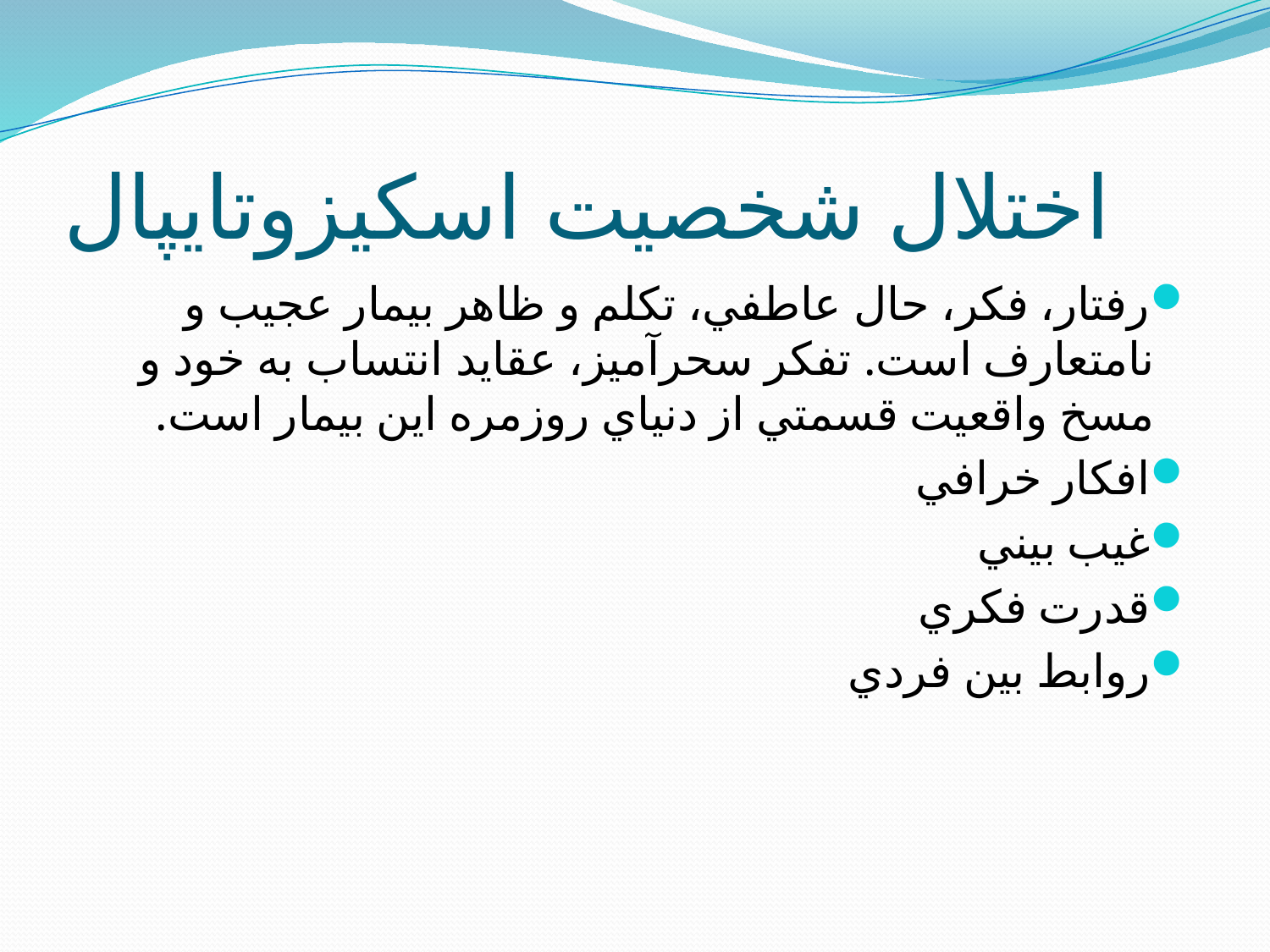

# اختلال شخصيت اسكيزوتايپال
رفتار، فكر، حال عاطفي، تكلم و ظاهر بيمار عجيب و نامتعارف است. تفكر سحرآميز، عقايد انتساب به خود و مسخ واقعيت قسمتي از دنياي روزمره اين بيمار است.
افكار خرافي
غيب بيني
قدرت فكري
روابط بين فردي